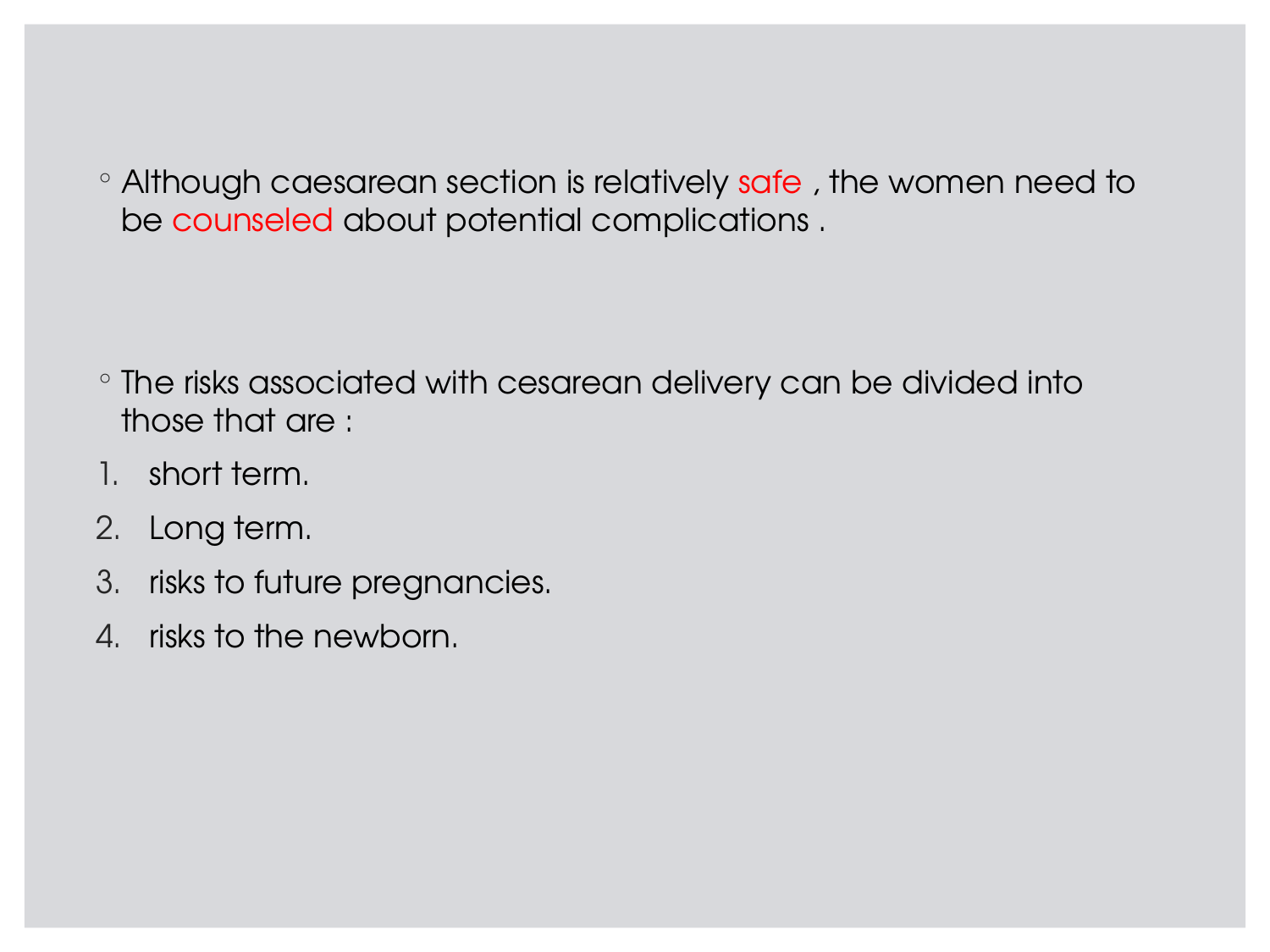

Although caesarean section is relatively safe , the women need to be counseled about potential complications .

The risks associated with cesarean delivery can be divided into those that are :
short term.
Long term.
risks to future pregnancies.
risks to the newborn.